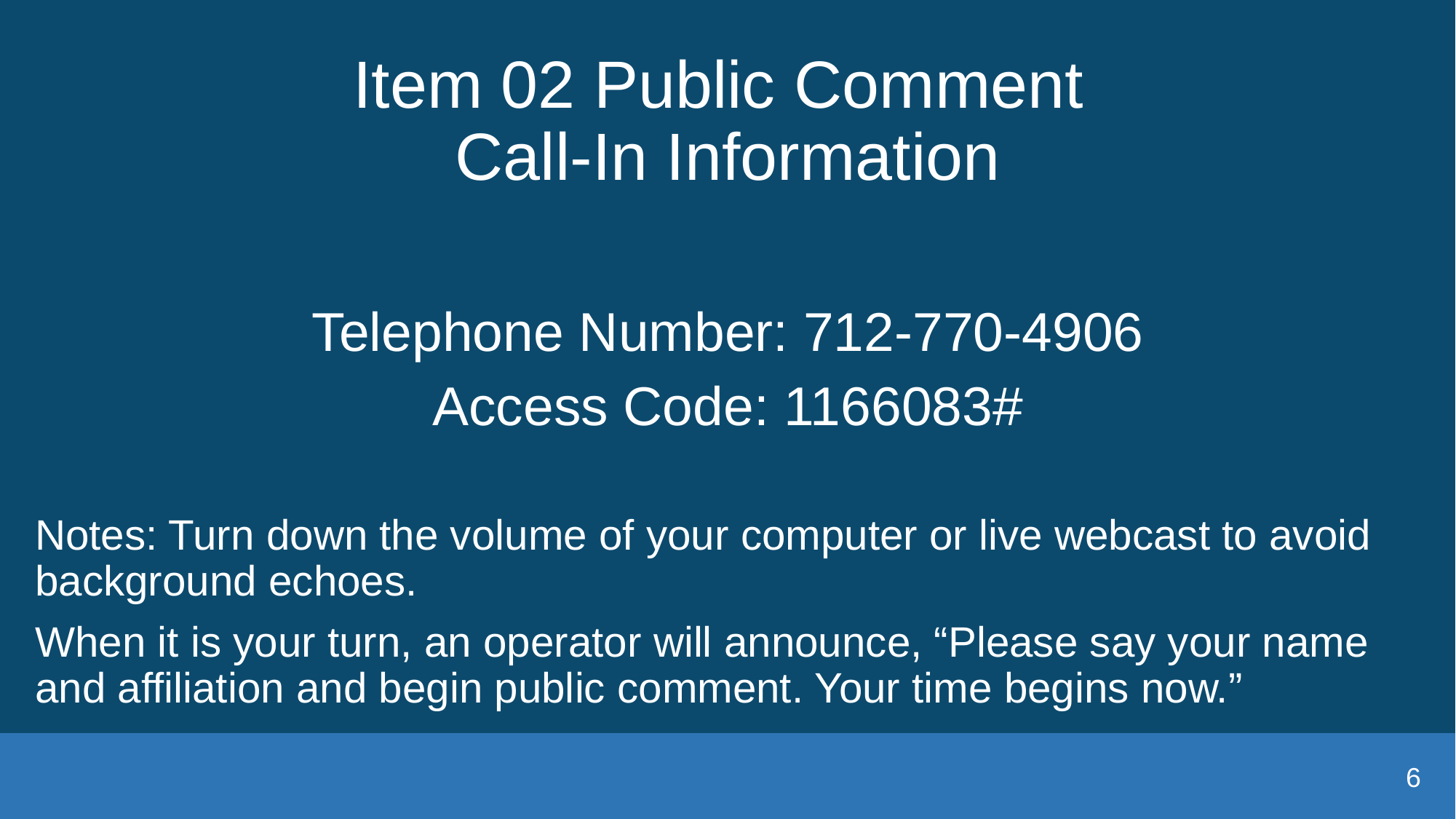

# Item 02 Public Comment Call-In Information

Telephone Number: 712-770-4906
Access Code: 1166083#

Notes: Turn down the volume of your computer or live webcast to avoid background echoes.​
When it is your turn, an operator will announce, “Please say your name and affiliation and begin public comment. Your time begins now.”
6